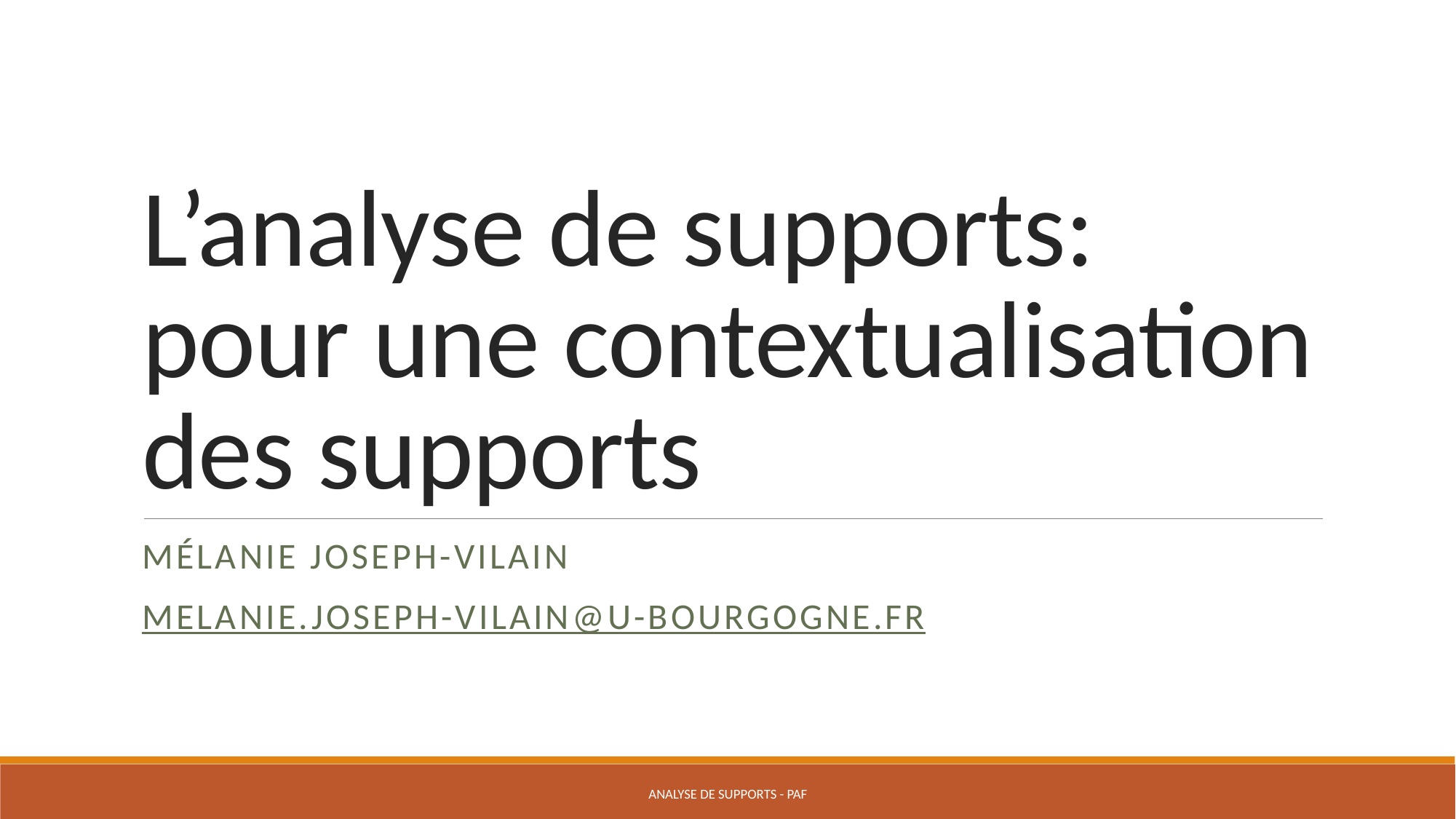

# L’analyse de supports: pour une contextualisation des supports
Mélanie Joseph-vilain
Melanie.joseph-vilain@u-Bourgogne.fr
Analyse de supports - PAF